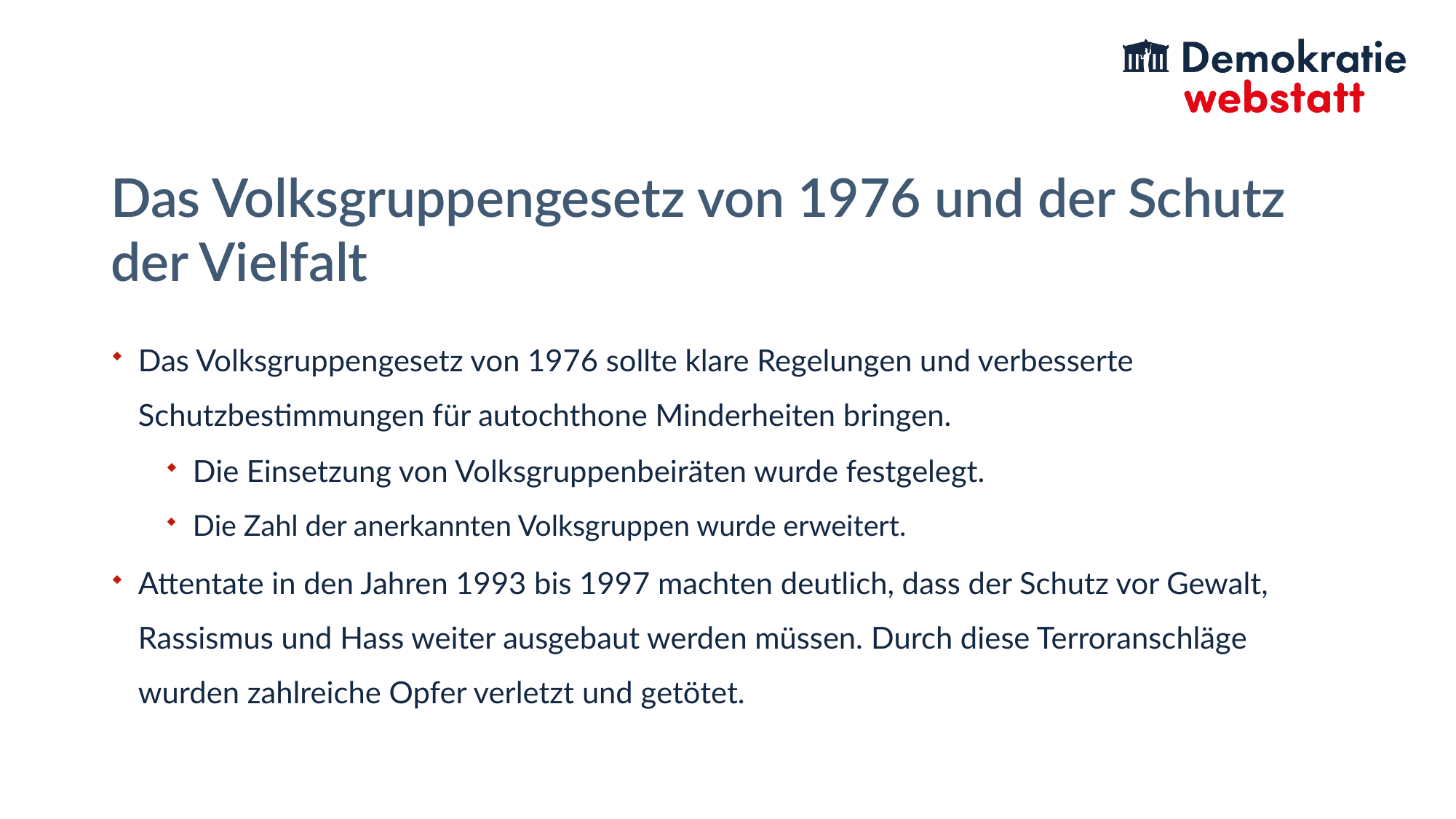

# Das Volksgruppengesetz von 1976 und der Schutz der Vielfalt
Das Volksgruppengesetz von 1976 sollte klare Regelungen und verbesserte Schutzbestimmungen für autochthone Minderheiten bringen.
Die Einsetzung von Volksgruppenbeiräten wurde festgelegt.
Die Zahl der anerkannten Volksgruppen wurde erweitert.
Attentate in den Jahren 1993 bis 1997 machten deutlich, dass der Schutz vor Gewalt, Rassismus und Hass weiter ausgebaut werden müssen. Durch diese Terroranschläge wurden zahlreiche Opfer verletzt und getötet.